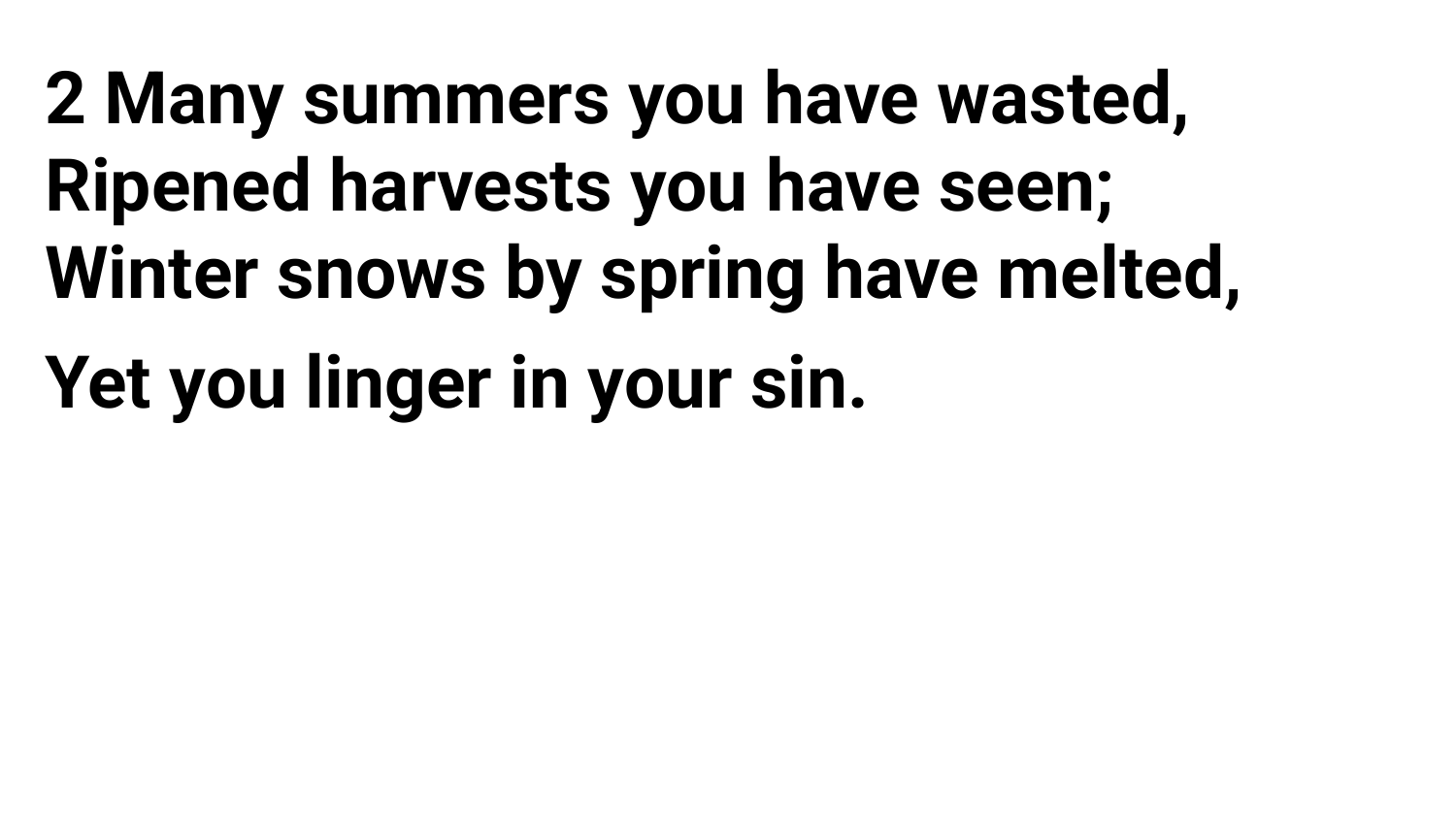

2 Many summers you have wasted,
Ripened harvests you have seen;
Winter snows by spring have melted,
Yet you linger in your sin.